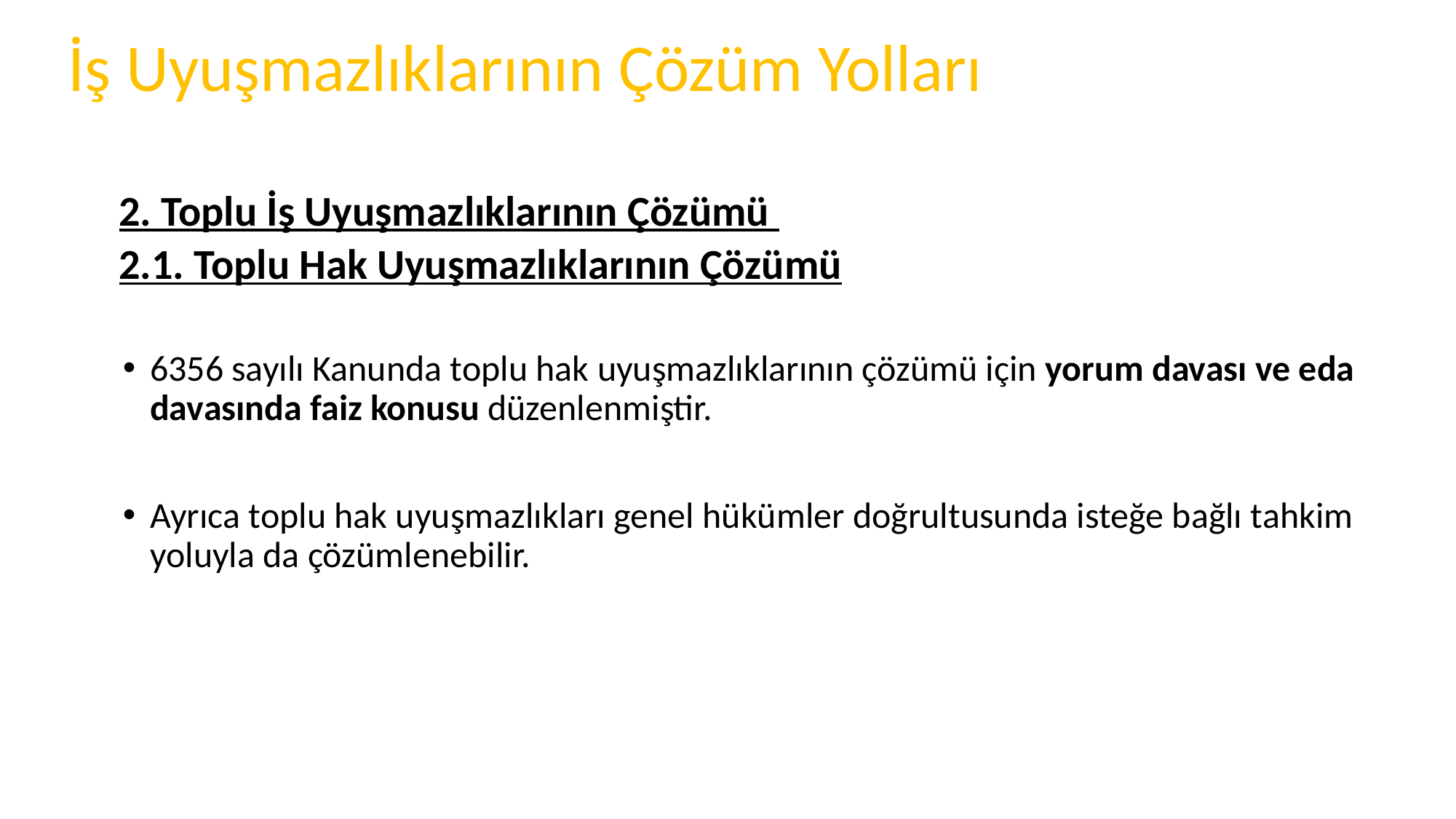

# İş Uyuşmazlıklarının Çözüm Yolları

2. Toplu İş Uyuşmazlıklarının Çözümü
2.1. Toplu Hak Uyuşmazlıklarının Çözümü

6356 sayılı Kanunda toplu hak uyuşmazlıklarının çözümü için yorum davası ve eda davasında faiz konusu düzenlenmiştir.

Ayrıca toplu hak uyuşmazlıkları genel hükümler doğrultusunda isteğe bağlı tahkim yoluyla da çözümlenebilir.